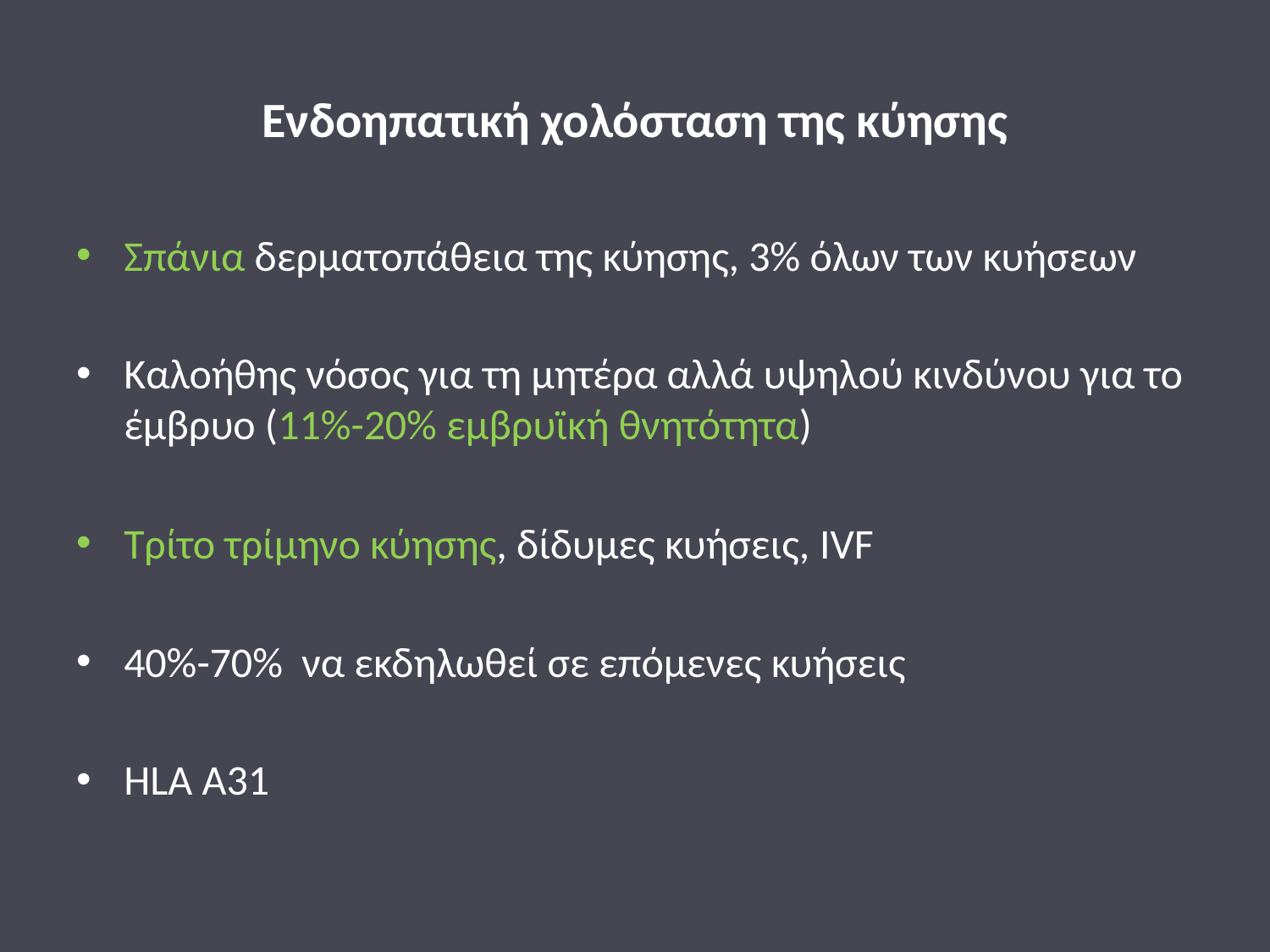

# Ενδοηπατική χολόσταση της κύησης
Σπάνια δερματοπάθεια της κύησης, 3% όλων των κυήσεων

Καλοήθης νόσος για τη μητέρα αλλά υψηλού κινδύνου για το έμβρυο (11%-20% εμβρυϊκή θνητότητα)

Τρίτο τρίμηνο κύησης, δίδυμες κυήσεις, IVF

40%-70%  να εκδηλωθεί σε επόμενες κυήσεις

HLA A31